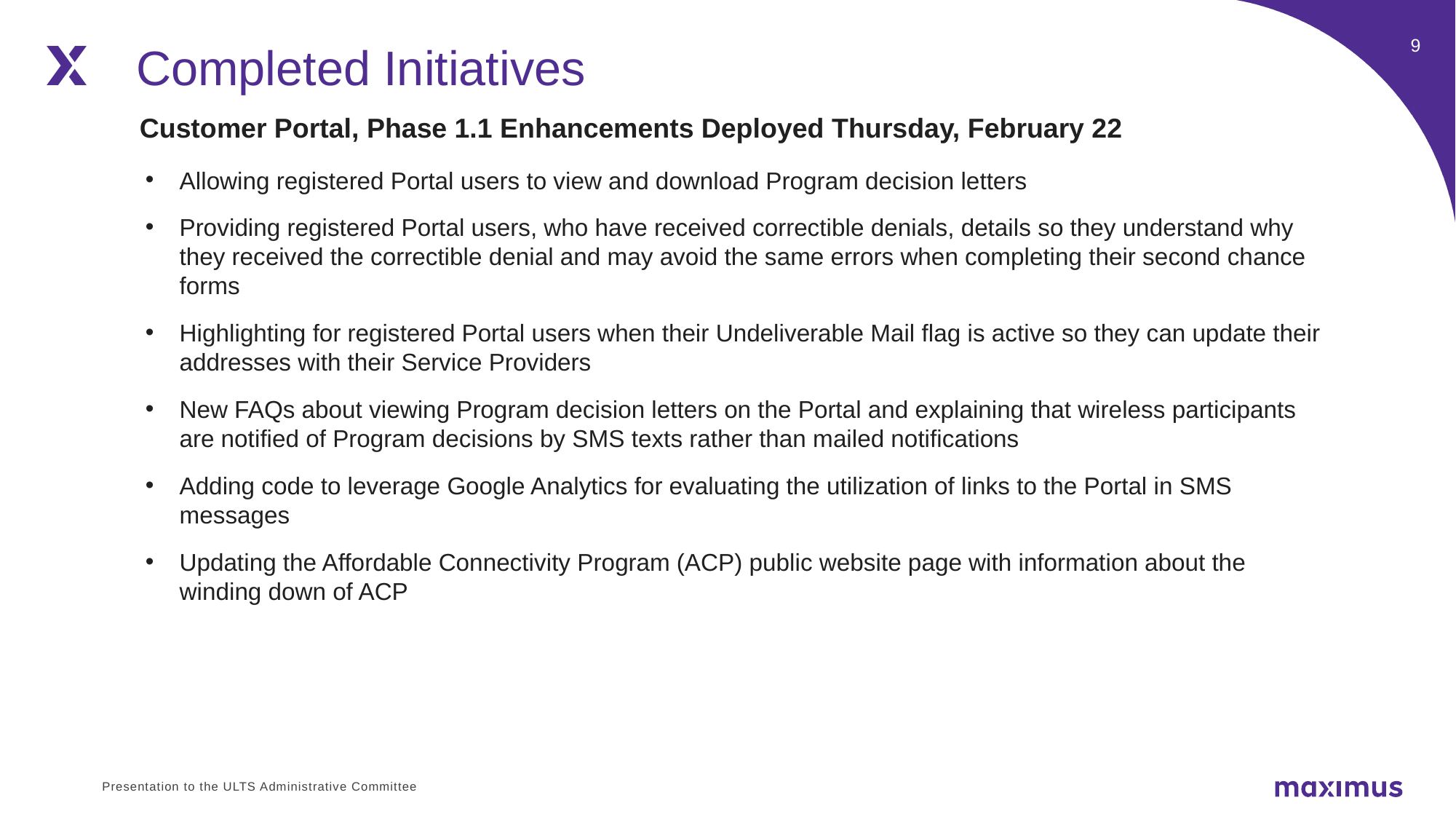

Completed Initiatives
Customer Portal, Phase 1.1 Enhancements Deployed Thursday, February 22
Allowing registered Portal users to view and download Program decision letters
Providing registered Portal users, who have received correctible denials, details so they understand why they received the correctible denial and may avoid the same errors when completing their second chance forms
Highlighting for registered Portal users when their Undeliverable Mail flag is active so they can update their addresses with their Service Providers
New FAQs about viewing Program decision letters on the Portal and explaining that wireless participants are notified of Program decisions by SMS texts rather than mailed notifications
Adding code to leverage Google Analytics for evaluating the utilization of links to the Portal in SMS messages
Updating the Affordable Connectivity Program (ACP) public website page with information about the winding down of ACP